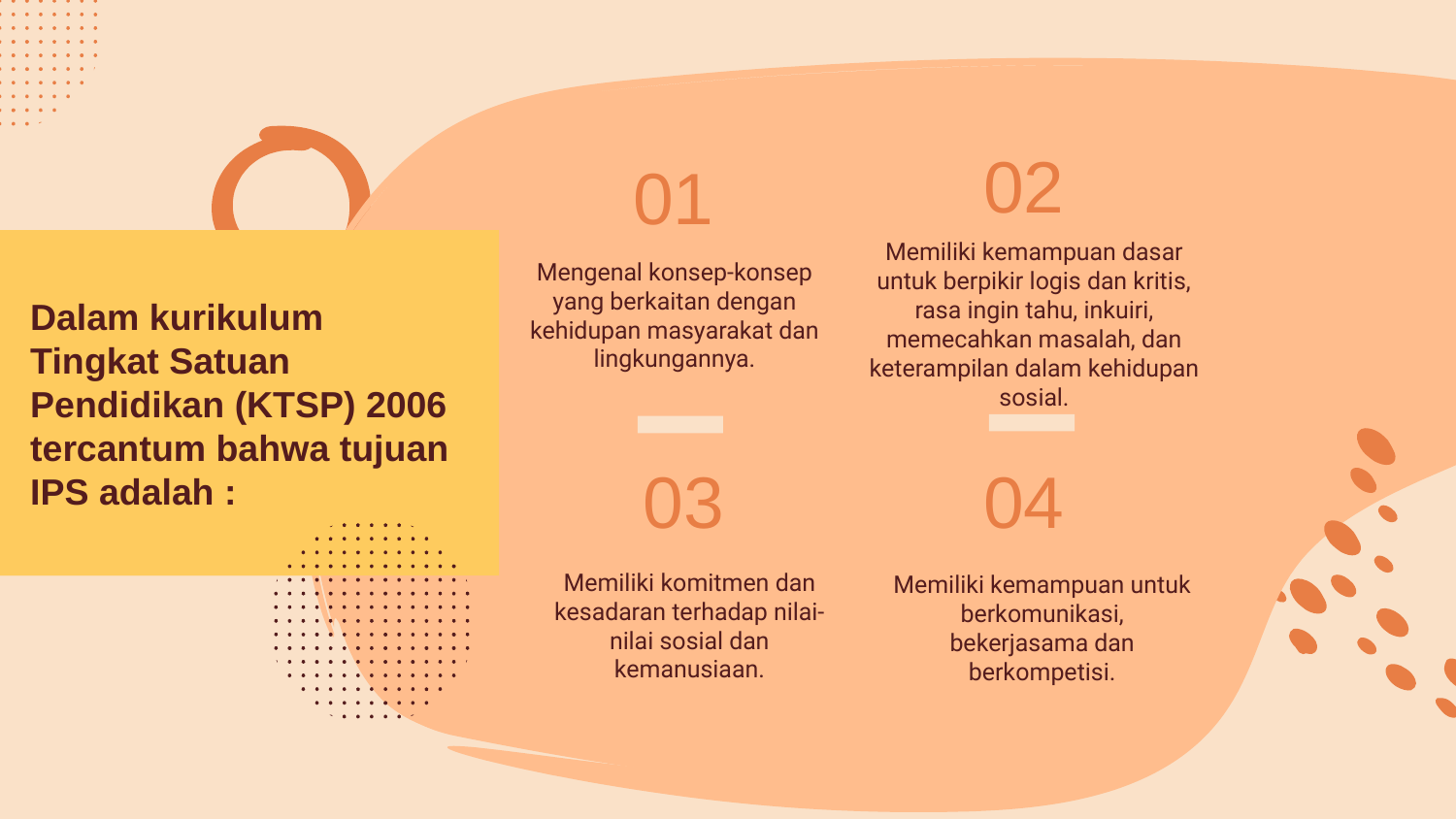

02
01
Memiliki kemampuan dasar untuk berpikir logis dan kritis, rasa ingin tahu, inkuiri, memecahkan masalah, dan keterampilan dalam kehidupan sosial.

Mengenal konsep-konsep yang berkaitan dengan kehidupan masyarakat dan lingkungannya.
# Dalam kurikulum Tingkat Satuan Pendidikan (KTSP) 2006 tercantum bahwa tujuan IPS adalah :

03
04

Memiliki komitmen dan kesadaran terhadap nilai-nilai sosial dan kemanusiaan.
Memiliki kemampuan untuk berkomunikasi, bekerjasama dan berkompetisi.